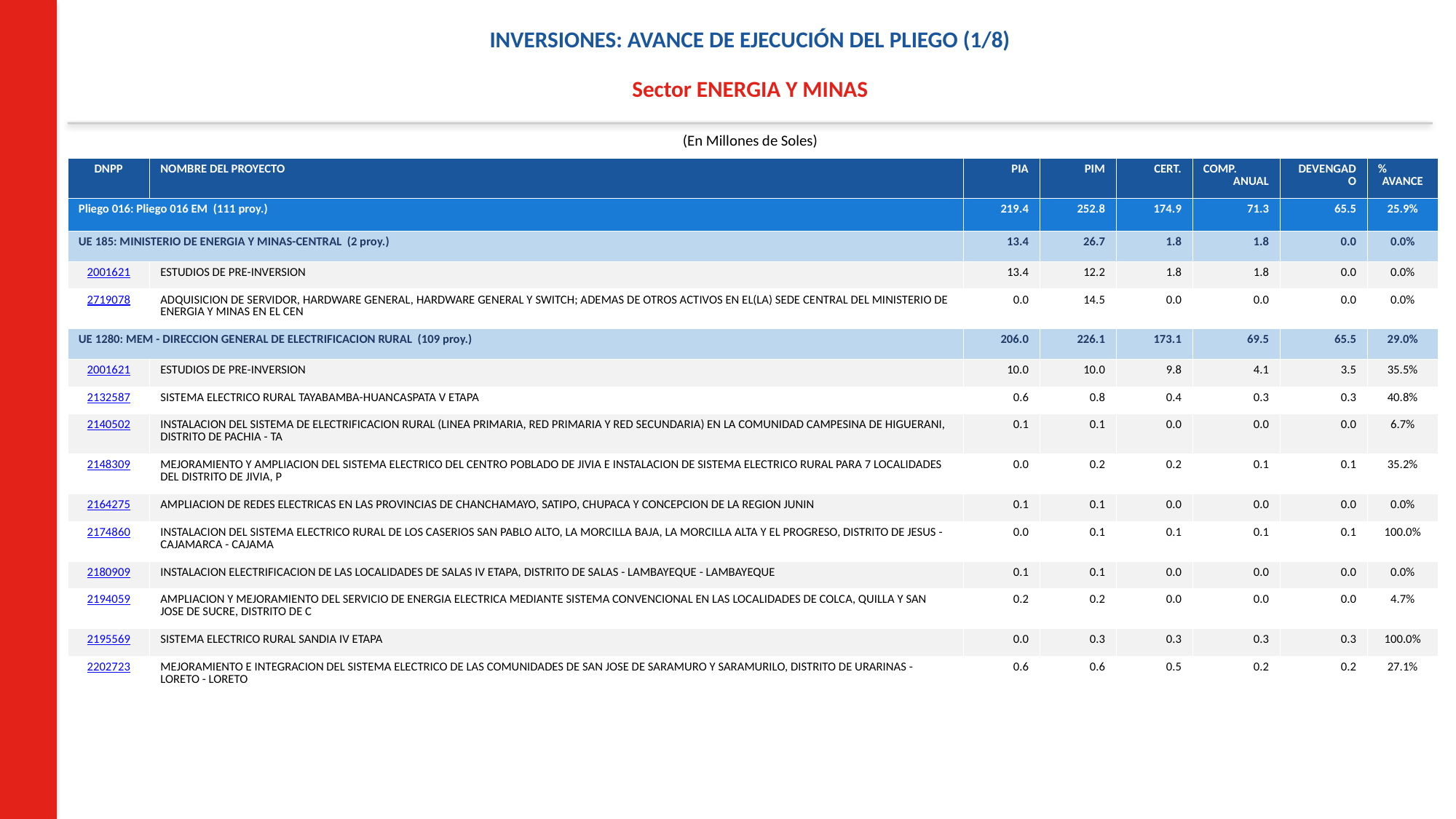

INVERSIONES: AVANCE DE EJECUCIÓN DEL PLIEGO (1/8)
Sector ENERGIA Y MINAS

(En Millones de Soles)
| DNPP | NOMBRE DEL PROYECTO | PIA | PIM | CERT. | COMP. ANUAL | DEVENGADO | % AVANCE |
| --- | --- | --- | --- | --- | --- | --- | --- |
| Pliego 016: Pliego 016 EM (111 proy.) |  | 219.4 | 252.8 | 174.9 | 71.3 | 65.5 | 25.9% |
| UE 185: MINISTERIO DE ENERGIA Y MINAS-CENTRAL (2 proy.) |  | 13.4 | 26.7 | 1.8 | 1.8 | 0.0 | 0.0% |
| 2001621 | ESTUDIOS DE PRE-INVERSION | 13.4 | 12.2 | 1.8 | 1.8 | 0.0 | 0.0% |
| 2719078 | ADQUISICION DE SERVIDOR, HARDWARE GENERAL, HARDWARE GENERAL Y SWITCH; ADEMAS DE OTROS ACTIVOS EN EL(LA) SEDE CENTRAL DEL MINISTERIO DE ENERGIA Y MINAS EN EL CEN | 0.0 | 14.5 | 0.0 | 0.0 | 0.0 | 0.0% |
| UE 1280: MEM - DIRECCION GENERAL DE ELECTRIFICACION RURAL (109 proy.) |  | 206.0 | 226.1 | 173.1 | 69.5 | 65.5 | 29.0% |
| 2001621 | ESTUDIOS DE PRE-INVERSION | 10.0 | 10.0 | 9.8 | 4.1 | 3.5 | 35.5% |
| 2132587 | SISTEMA ELECTRICO RURAL TAYABAMBA-HUANCASPATA V ETAPA | 0.6 | 0.8 | 0.4 | 0.3 | 0.3 | 40.8% |
| 2140502 | INSTALACION DEL SISTEMA DE ELECTRIFICACION RURAL (LINEA PRIMARIA, RED PRIMARIA Y RED SECUNDARIA) EN LA COMUNIDAD CAMPESINA DE HIGUERANI, DISTRITO DE PACHIA - TA | 0.1 | 0.1 | 0.0 | 0.0 | 0.0 | 6.7% |
| 2148309 | MEJORAMIENTO Y AMPLIACION DEL SISTEMA ELECTRICO DEL CENTRO POBLADO DE JIVIA E INSTALACION DE SISTEMA ELECTRICO RURAL PARA 7 LOCALIDADES DEL DISTRITO DE JIVIA, P | 0.0 | 0.2 | 0.2 | 0.1 | 0.1 | 35.2% |
| 2164275 | AMPLIACION DE REDES ELECTRICAS EN LAS PROVINCIAS DE CHANCHAMAYO, SATIPO, CHUPACA Y CONCEPCION DE LA REGION JUNIN | 0.1 | 0.1 | 0.0 | 0.0 | 0.0 | 0.0% |
| 2174860 | INSTALACION DEL SISTEMA ELECTRICO RURAL DE LOS CASERIOS SAN PABLO ALTO, LA MORCILLA BAJA, LA MORCILLA ALTA Y EL PROGRESO, DISTRITO DE JESUS - CAJAMARCA - CAJAMA | 0.0 | 0.1 | 0.1 | 0.1 | 0.1 | 100.0% |
| 2180909 | INSTALACION ELECTRIFICACION DE LAS LOCALIDADES DE SALAS IV ETAPA, DISTRITO DE SALAS - LAMBAYEQUE - LAMBAYEQUE | 0.1 | 0.1 | 0.0 | 0.0 | 0.0 | 0.0% |
| 2194059 | AMPLIACION Y MEJORAMIENTO DEL SERVICIO DE ENERGIA ELECTRICA MEDIANTE SISTEMA CONVENCIONAL EN LAS LOCALIDADES DE COLCA, QUILLA Y SAN JOSE DE SUCRE, DISTRITO DE C | 0.2 | 0.2 | 0.0 | 0.0 | 0.0 | 4.7% |
| 2195569 | SISTEMA ELECTRICO RURAL SANDIA IV ETAPA | 0.0 | 0.3 | 0.3 | 0.3 | 0.3 | 100.0% |
| 2202723 | MEJORAMIENTO E INTEGRACION DEL SISTEMA ELECTRICO DE LAS COMUNIDADES DE SAN JOSE DE SARAMURO Y SARAMURILO, DISTRITO DE URARINAS - LORETO - LORETO | 0.6 | 0.6 | 0.5 | 0.2 | 0.2 | 27.1% |